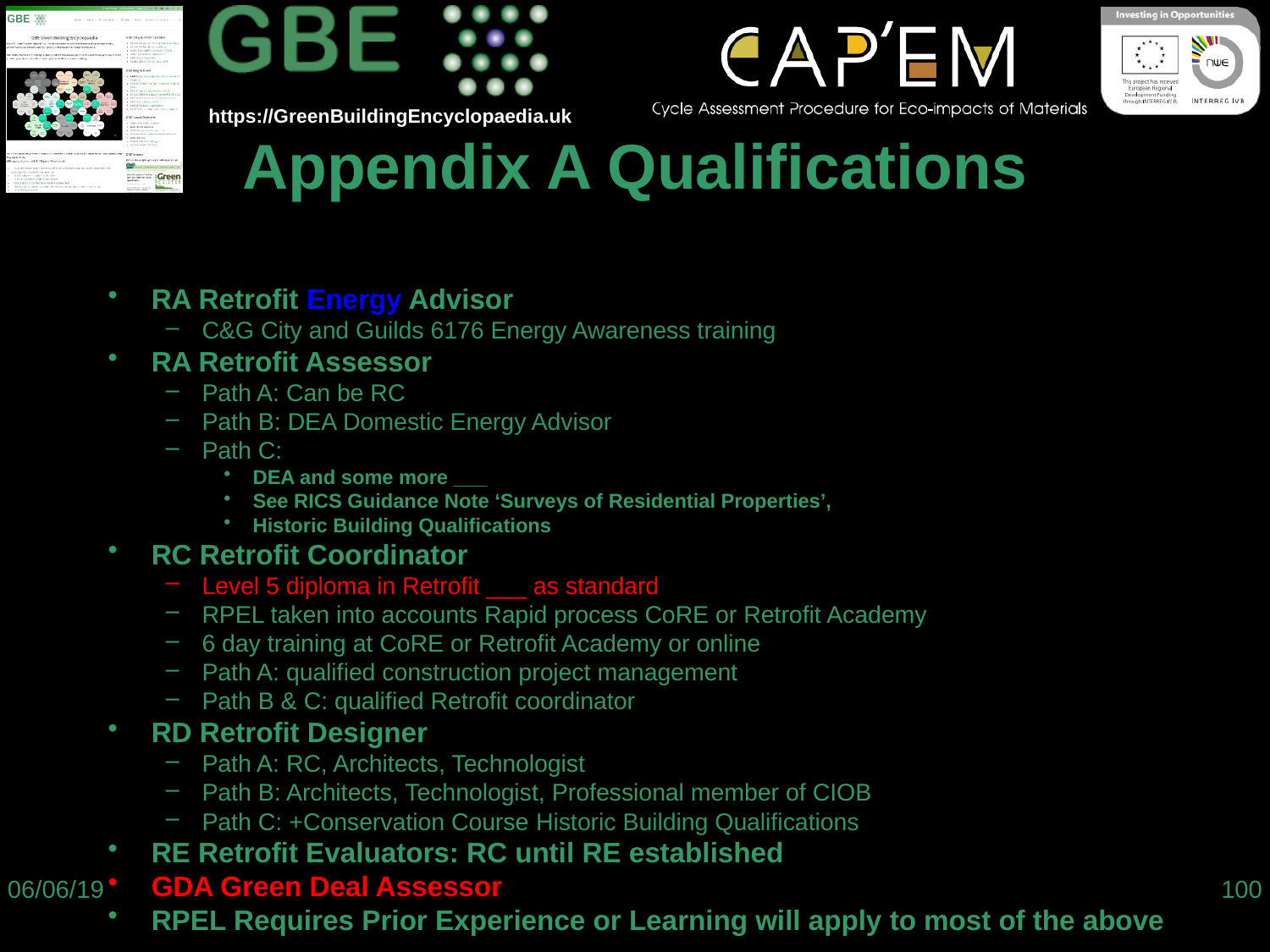

RA Retrofit Energy Advisor
C&G City and Guilds 6176 Energy Awareness training
RA Retrofit Assessor
Path A: Can be RC
Path B: DEA Domestic Energy Advisor
Path C:
DEA and some more ___
See RICS Guidance Note ‘Surveys of Residential Properties’,
Historic Building Qualifications
RC Retrofit Coordinator
Level 5 diploma in Retrofit ___ as standard
RPEL taken into accounts Rapid process CoRE or Retrofit Academy
6 day training at CoRE or Retrofit Academy or online
Path A: qualified construction project management
Path B & C: qualified Retrofit coordinator
RD Retrofit Designer
Path A: RC, Architects, Technologist
Path B: Architects, Technologist, Professional member of CIOB
Path C: +Conservation Course Historic Building Qualifications
RE Retrofit Evaluators: RC until RE established
GDA Green Deal Assessor
RPEL Requires Prior Experience or Learning will apply to most of the above
Appendix A Qualifications
06/06/19
100